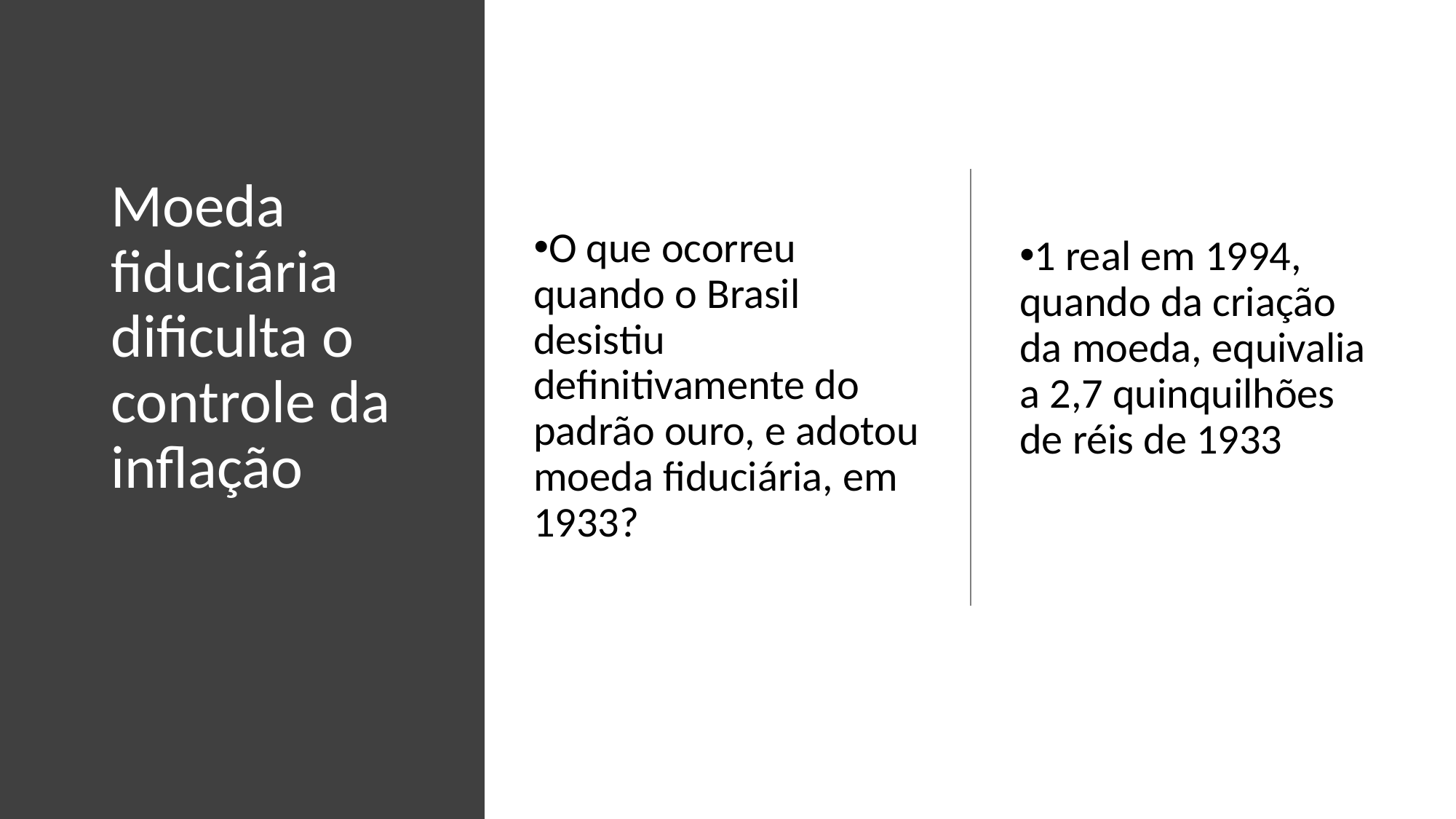

# Moeda fiduciária dificulta o controle da inflação

O que ocorreu quando o Brasil desistiu definitivamente do padrão ouro, e adotou moeda fiduciária, em 1933?

1 real em 1994, quando da criação da moeda, equivalia a 2,7 quinquilhões de réis de 1933